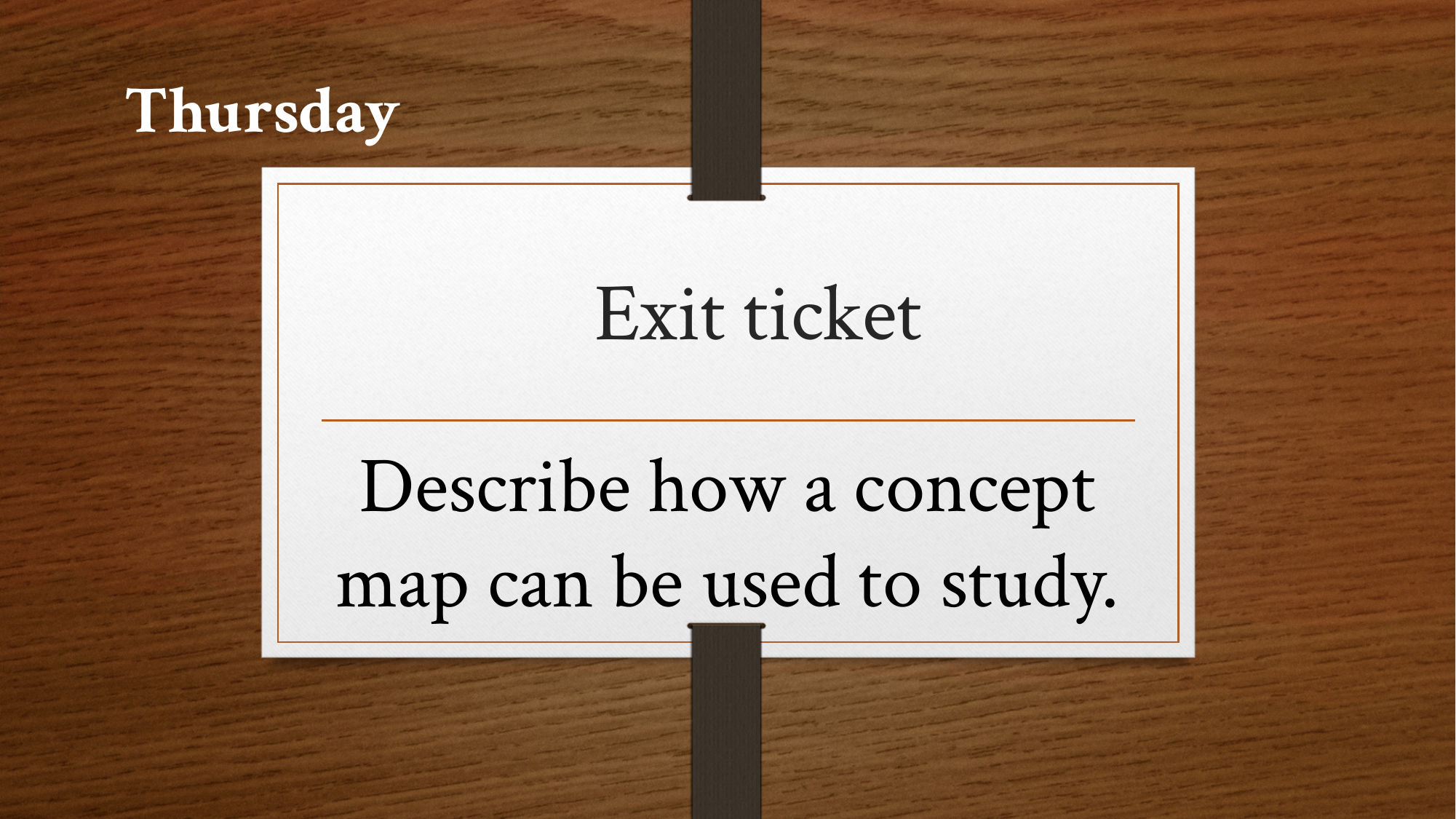

Thursday
# Exit ticket
Describe how a concept map can be used to study.